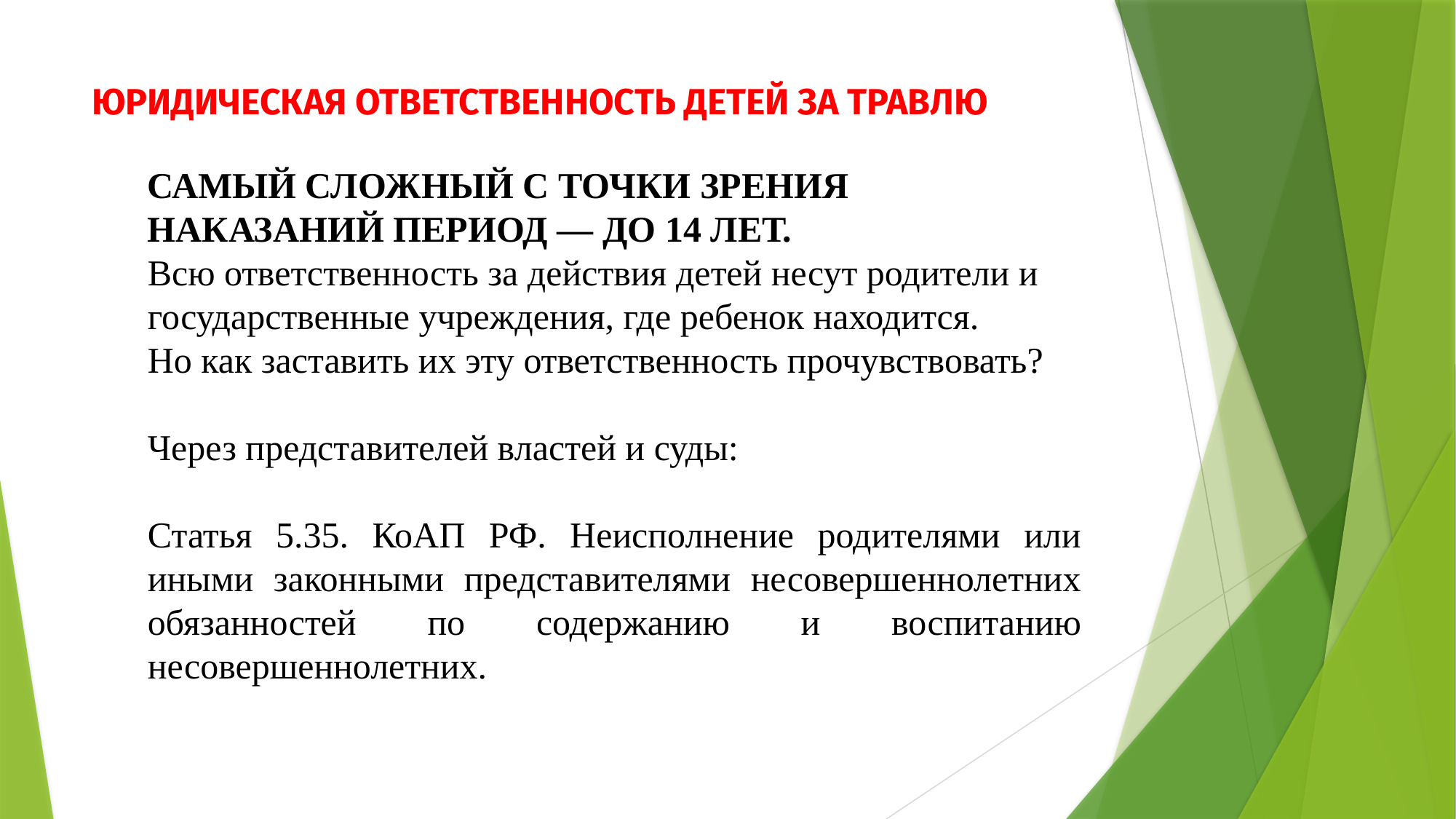

# ЮРИДИЧЕСКАЯ ОТВЕТСТВЕННОСТЬ ДЕТЕЙ ЗА ТРАВЛЮ
САМЫЙ СЛОЖНЫЙ С ТОЧКИ ЗРЕНИЯ НАКАЗАНИЙ ПЕРИОД — ДО 14 ЛЕТ.
Всю ответственность за действия детей несут родители и государственные учреждения, где ребенок находится.
Но как заставить их эту ответственность прочувствовать?

Через представителей властей и суды:

Статья 5.35. КоАП РФ. Неисполнение родителями или иными законными представителями несовершеннолетних обязанностей по содержанию и воспитанию несовершеннолетних.